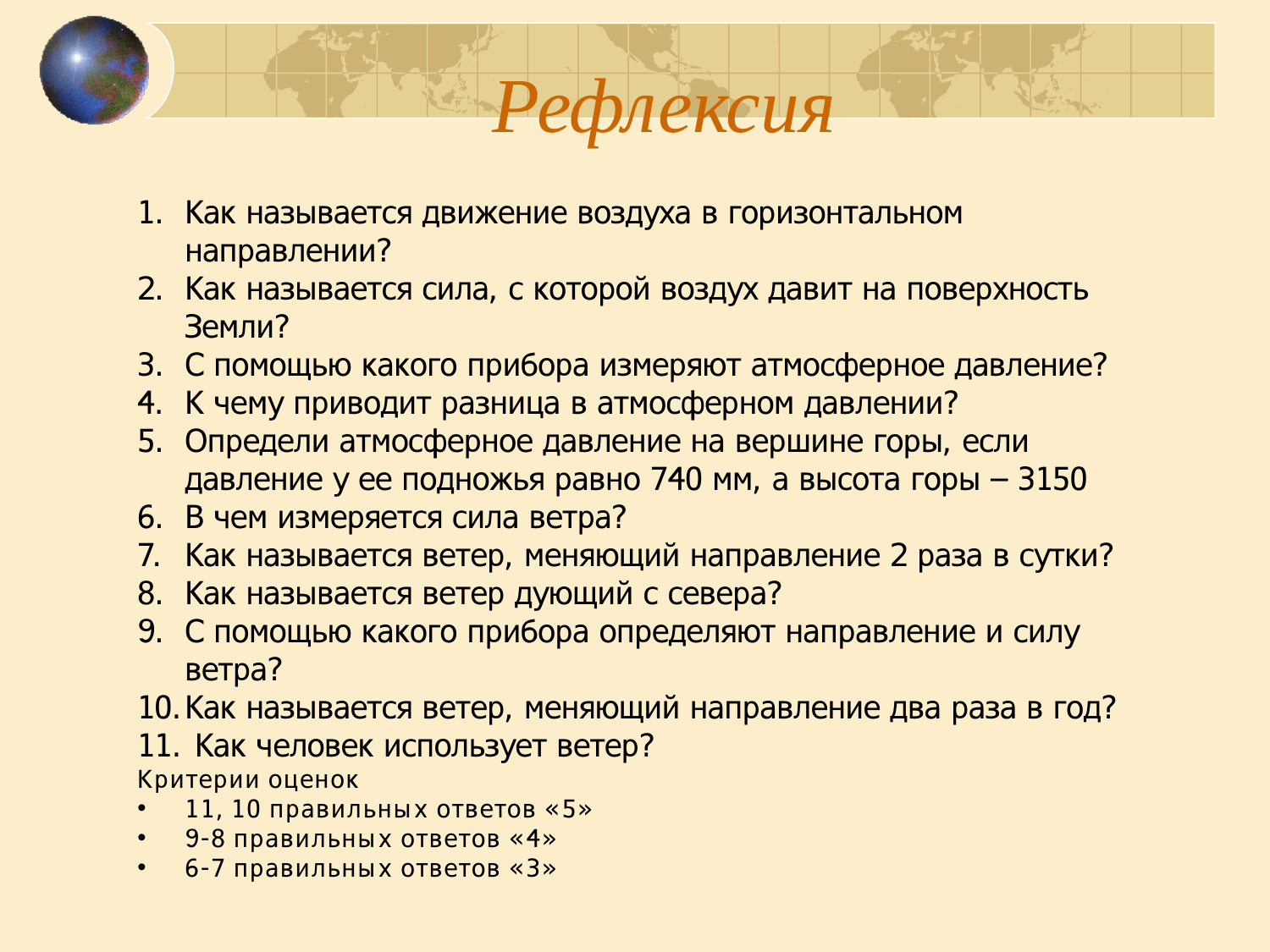

# Рефлексия
Как называется движение воздуха в горизонтальном направлении?
Как называется сила, с которой воздух давит на поверхность Земли?
С помощью какого прибора измеряют атмосферное давление?
К чему приводит разница в атмосферном давлении?
Определи атмосферное давление на вершине горы, если давление у ее подножья равно 740 мм, а высота горы – 3150
В чем измеряется сила ветра?
Как называется ветер, меняющий направление 2 раза в сутки?
Как называется ветер дующий с севера?
С помощью какого прибора определяют направление и силу ветра?
Как называется ветер, меняющий направление два раза в год?
 Как человек использует ветер?
Критерии оценок
11, 10 правильных ответов «5»
9-8 правильных ответов «4»
6-7 правильных ответов «3»